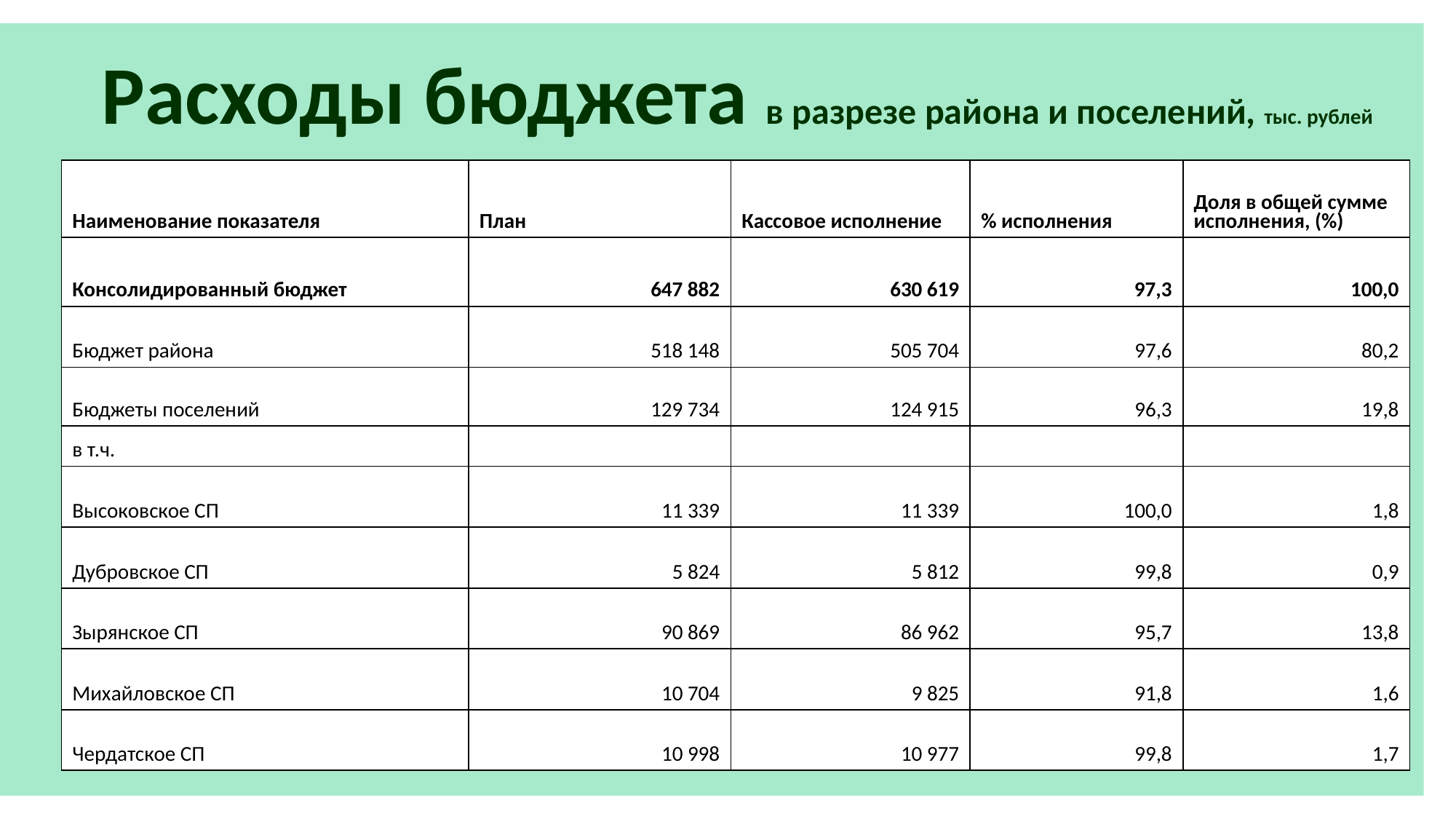

Расходы бюджета в разрезе района и поселений, тыс. рублей

| Наименование показателя | План | Кассовое исполнение | % исполнения | Доля в общей сумме исполнения, (%) |
| --- | --- | --- | --- | --- |
| Консолидированный бюджет | 647 882 | 630 619 | 97,3 | 100,0 |
| Бюджет района | 518 148 | 505 704 | 97,6 | 80,2 |
| Бюджеты поселений | 129 734 | 124 915 | 96,3 | 19,8 |
| в т.ч. |  |  |  |  |
| Высоковское СП | 11 339 | 11 339 | 100,0 | 1,8 |
| Дубровское СП | 5 824 | 5 812 | 99,8 | 0,9 |
| Зырянское СП | 90 869 | 86 962 | 95,7 | 13,8 |
| Михайловское СП | 10 704 | 9 825 | 91,8 | 1,6 |
| Чердатское СП | 10 998 | 10 977 | 99,8 | 1,7 |